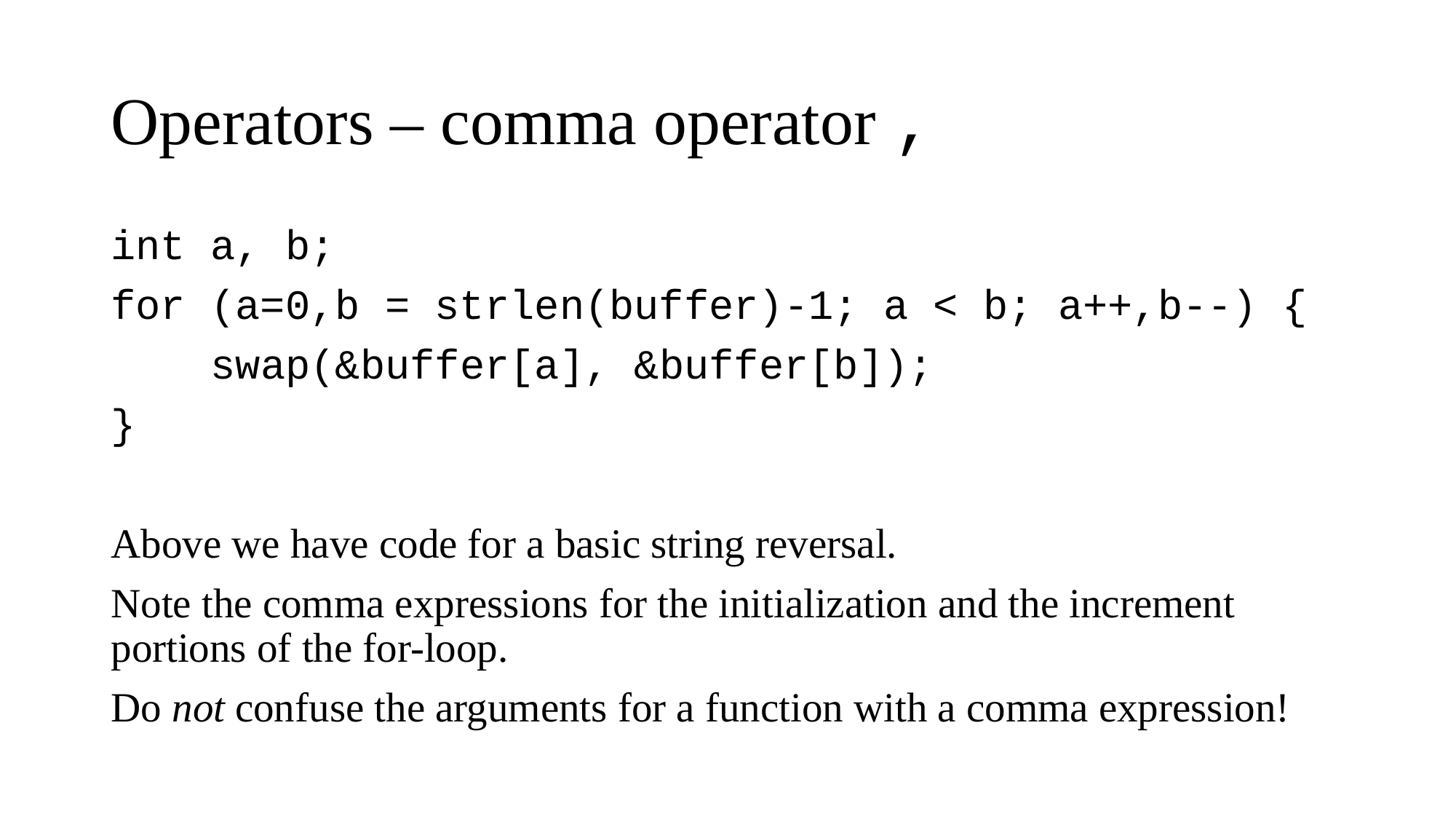

# Operators – comma operator ,
int a, b;
for (a=0,b = strlen(buffer)-1; a < b; a++,b--) {
    swap(&buffer[a], &buffer[b]);
}

Above we have code for a basic string reversal.
Note the comma expressions for the initialization and the increment portions of the for-loop.
Do not confuse the arguments for a function with a comma expression!